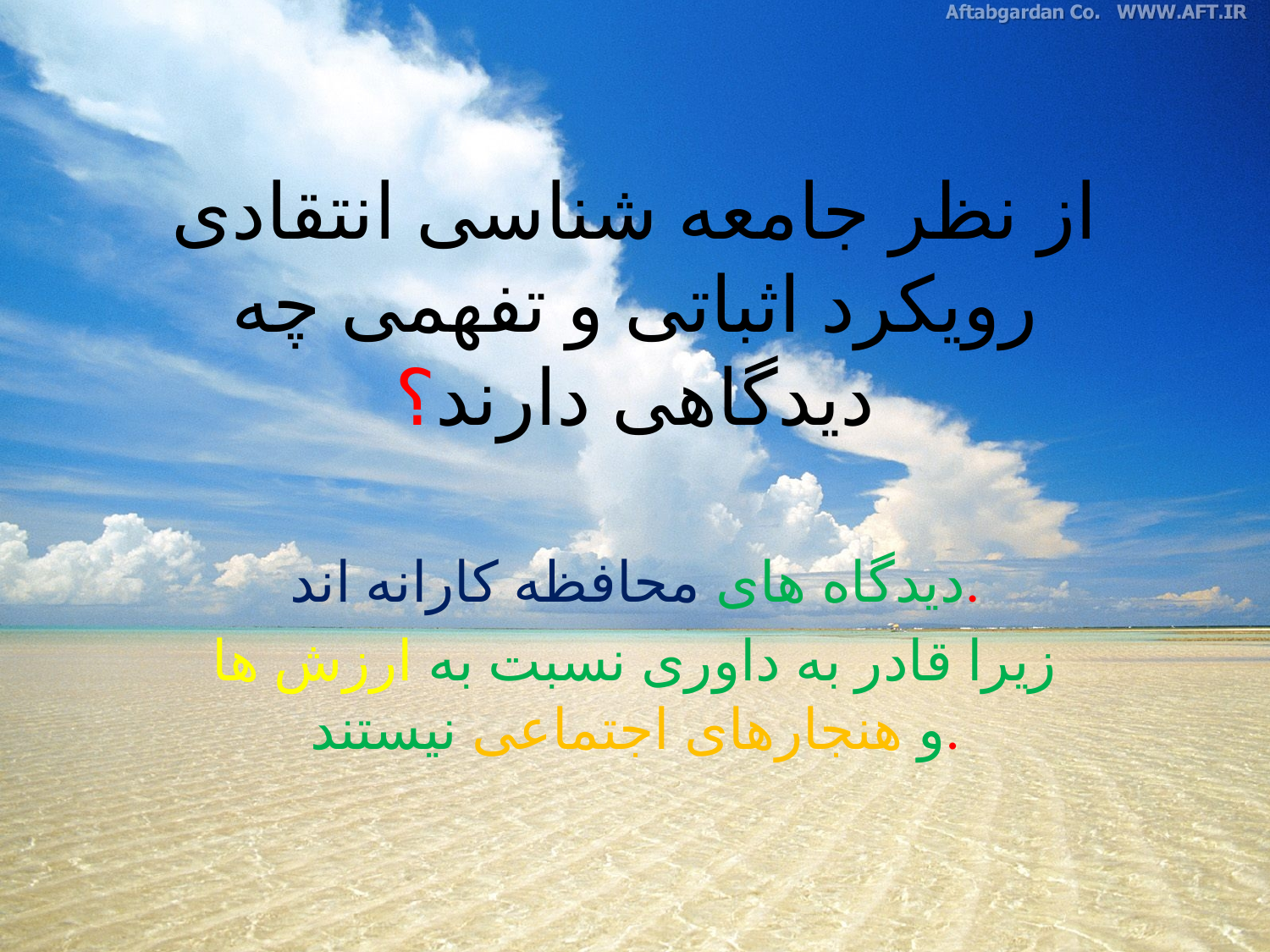

# از نظر جامعه شناسی انتقادی رویکرد اثباتی و تفهمی چه دیدگاهی دارند؟
دیدگاه های محافظه کارانه اند.
زیرا قادر به داوری نسبت به ارزش ها و هنجارهای اجتماعی نیستند.